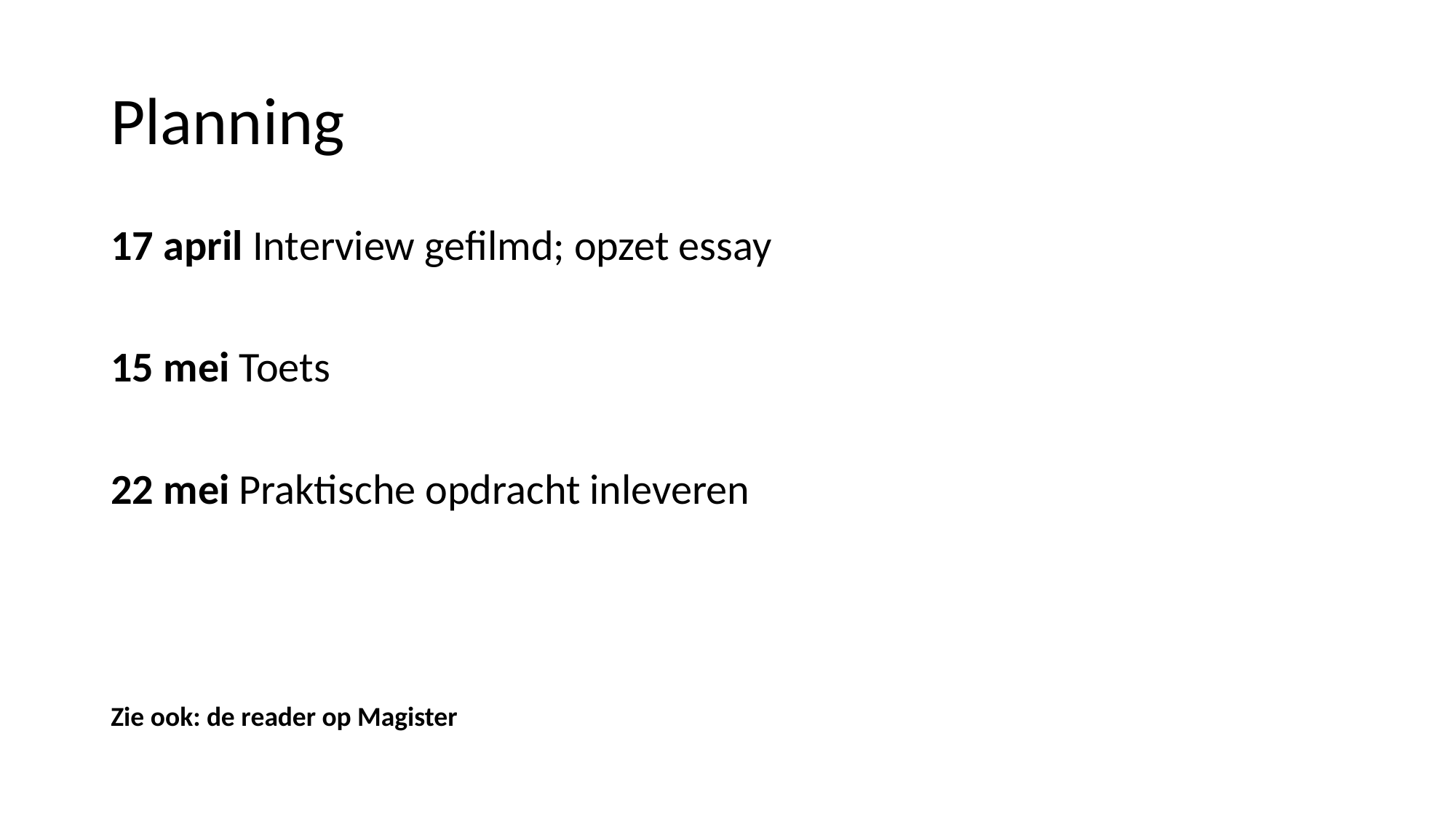

# Planning
17 april Interview gefilmd; opzet essay

15 mei Toets

22 mei Praktische opdracht inleveren

Zie ook: de reader op Magister